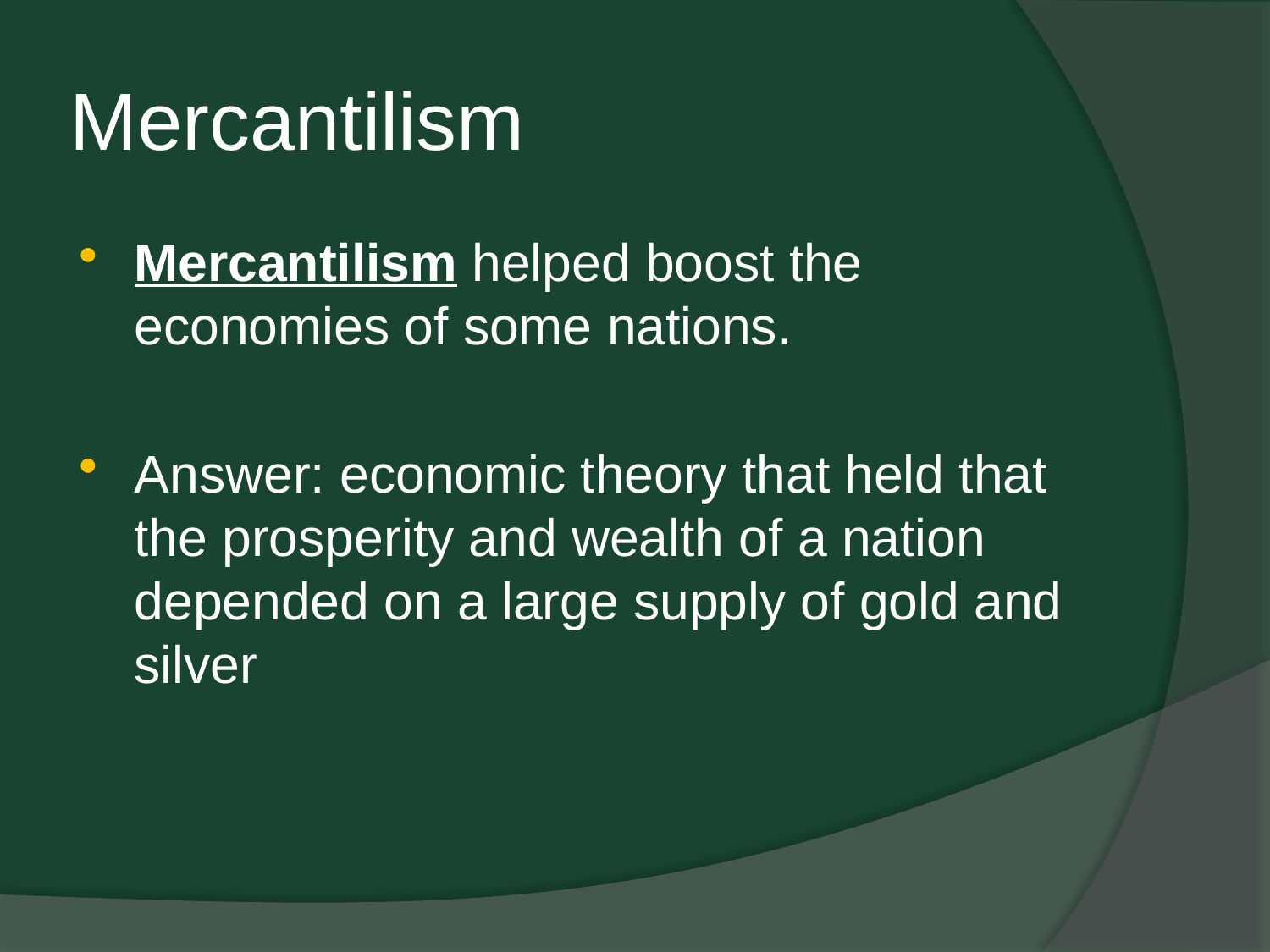

# Mercantilism
Mercantilism helped boost the economies of some nations.

Answer: economic theory that held that the prosperity and wealth of a nation depended on a large supply of gold and silver